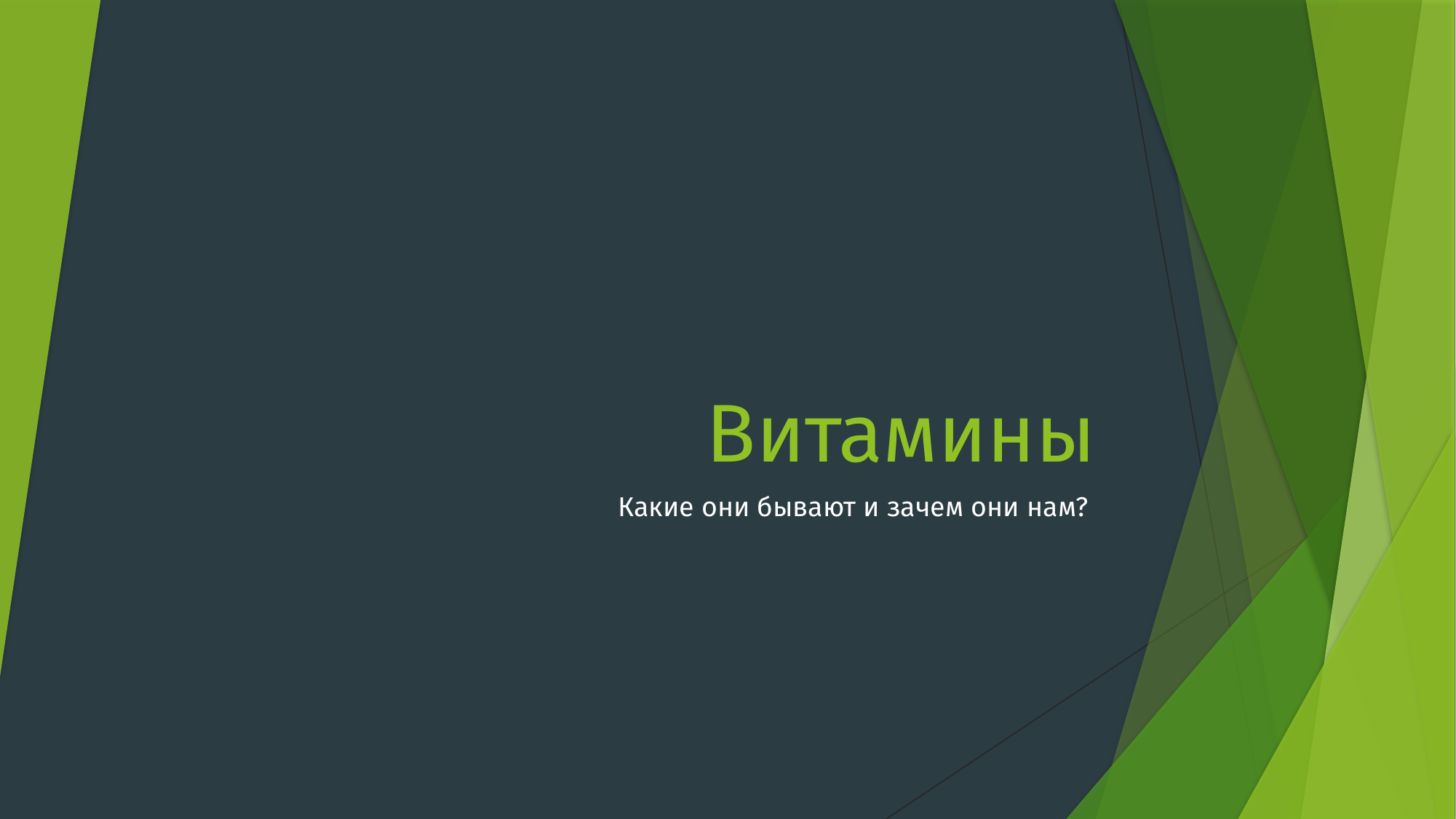

# Витамины
Какие они бывают и зачем они нам?